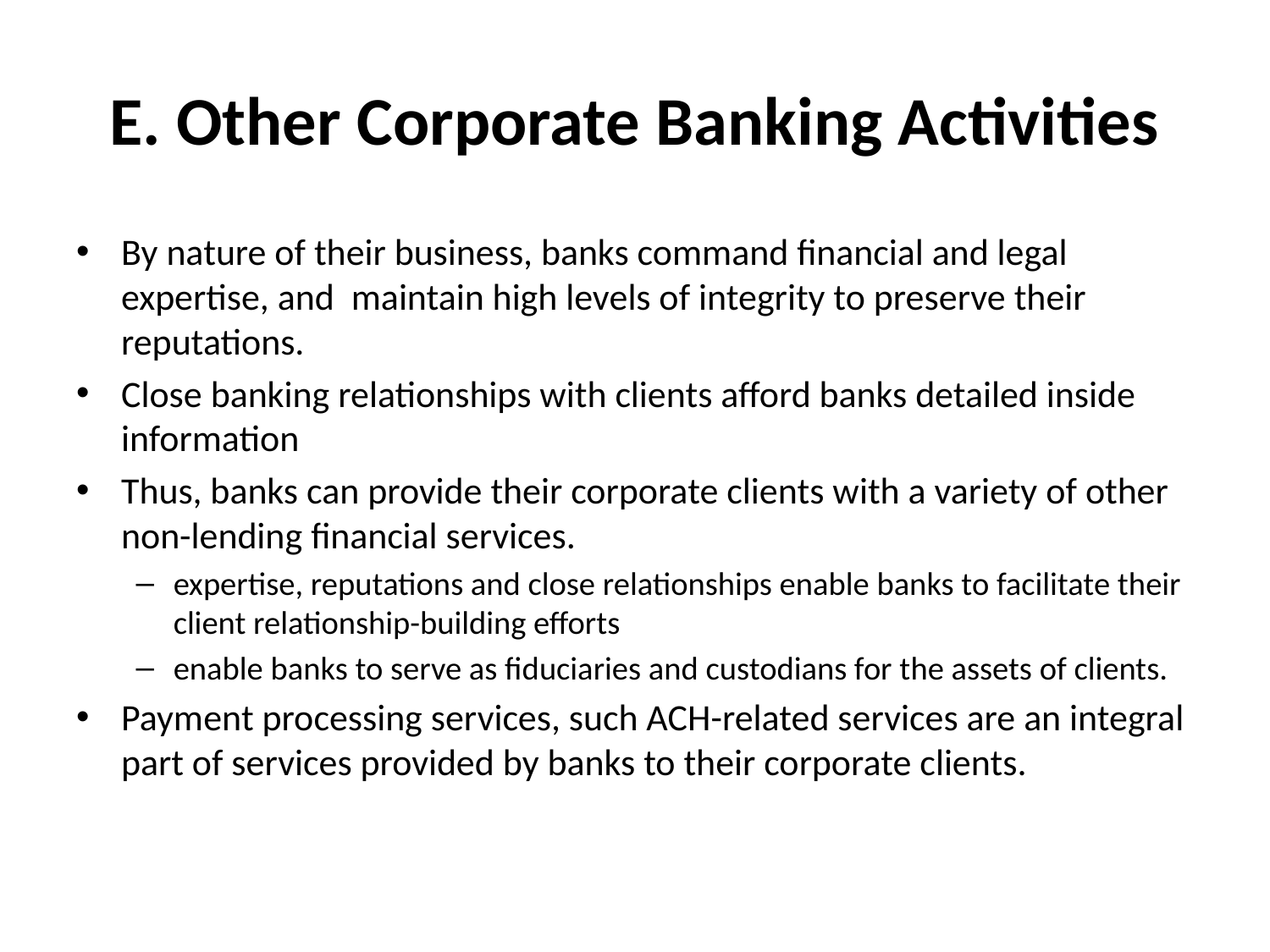

# E. Other Corporate Banking Activities
By nature of their business, banks command financial and legal expertise, and  maintain high levels of integrity to preserve their reputations.
Close banking relationships with clients afford banks detailed inside information
Thus, banks can provide their corporate clients with a variety of other non-lending financial services.
expertise, reputations and close relationships enable banks to facilitate their client relationship-building efforts
enable banks to serve as fiduciaries and custodians for the assets of clients.
Payment processing services, such ACH-related services are an integral part of services provided by banks to their corporate clients.